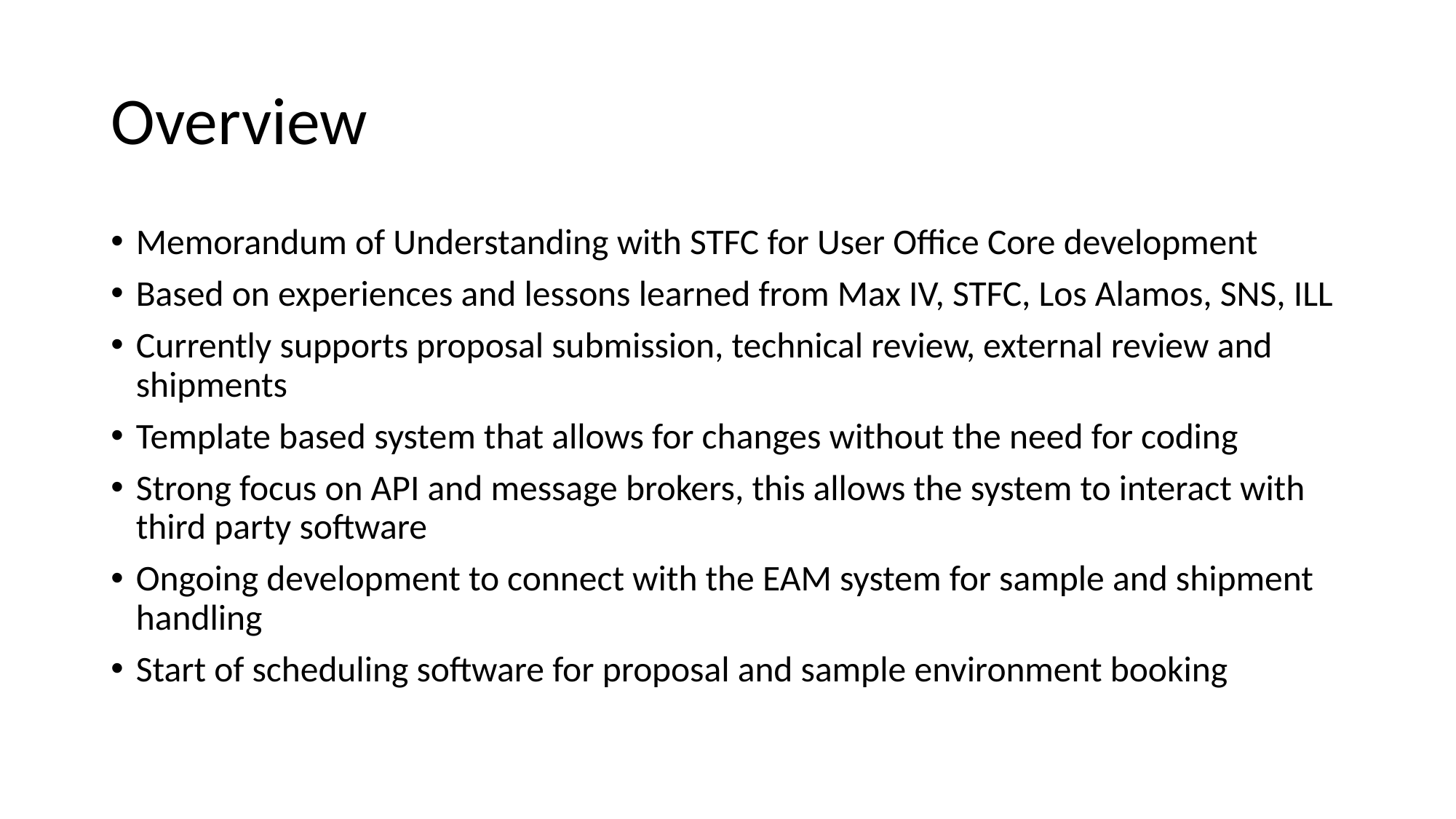

# Overview
Memorandum of Understanding with STFC for User Office Core development
Based on experiences and lessons learned from Max IV, STFC, Los Alamos, SNS, ILL
Currently supports proposal submission, technical review, external review and shipments
Template based system that allows for changes without the need for coding
Strong focus on API and message brokers, this allows the system to interact with third party software
Ongoing development to connect with the EAM system for sample and shipment handling
Start of scheduling software for proposal and sample environment booking